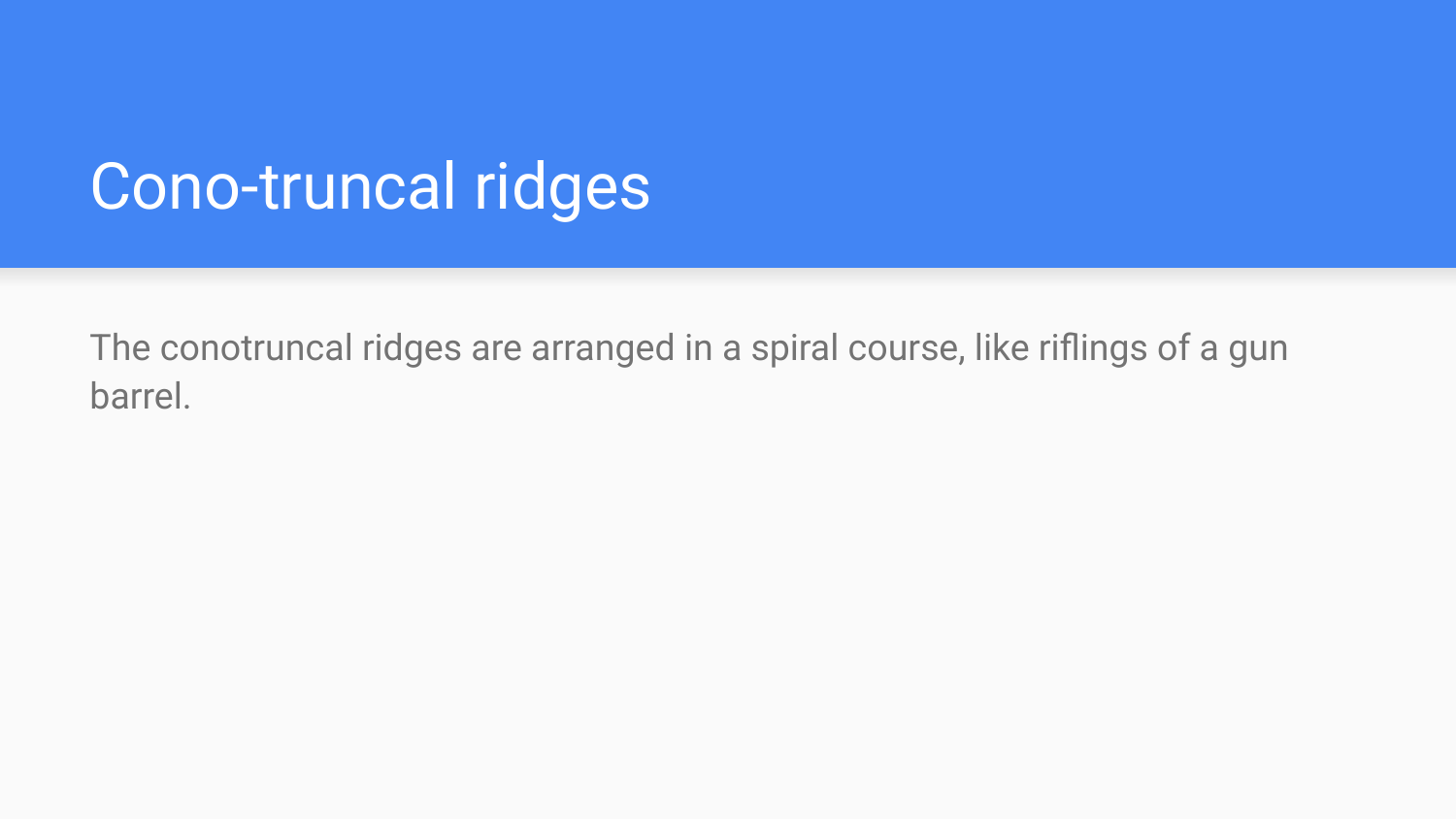

# Cono-truncal ridges
The conotruncal ridges are arranged in a spiral course, like riflings of a gun barrel.